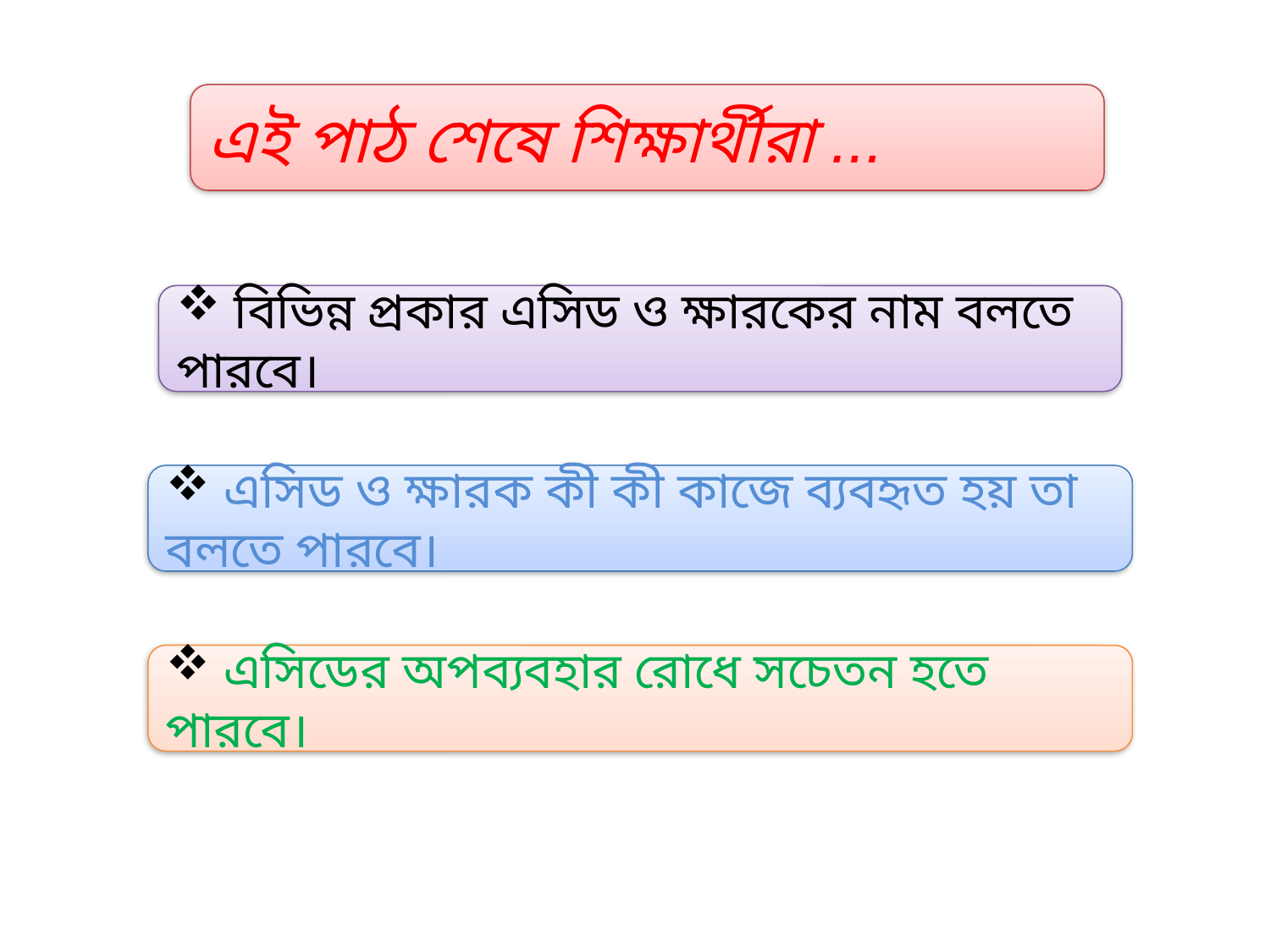

এই পাঠ শেষে শিক্ষার্থীরা ...
 বিভিন্ন প্রকার এসিড ও ক্ষারকের নাম বলতে পারবে।
 এসিড ও ক্ষারক কী কী কাজে ব্যবহৃত হয় তা বলতে পারবে।
 এসিডের অপব্যবহার রোধে সচেতন হতে পারবে।